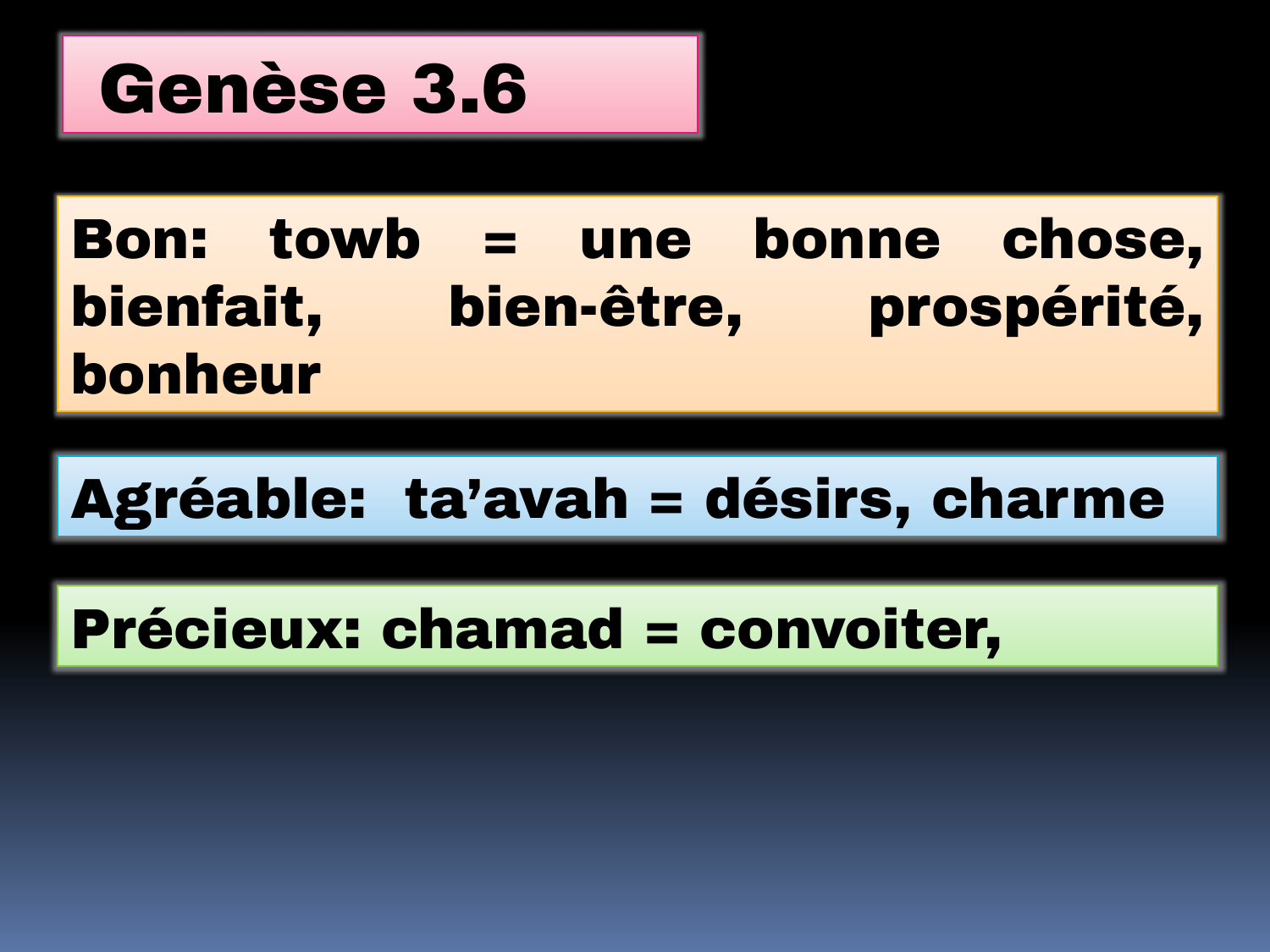

Genèse 3.6
Bon: towb = une bonne chose, bienfait, bien-être, prospérité, bonheur
Agréable:  ta’avah = désirs, charme
Précieux: chamad = convoiter,